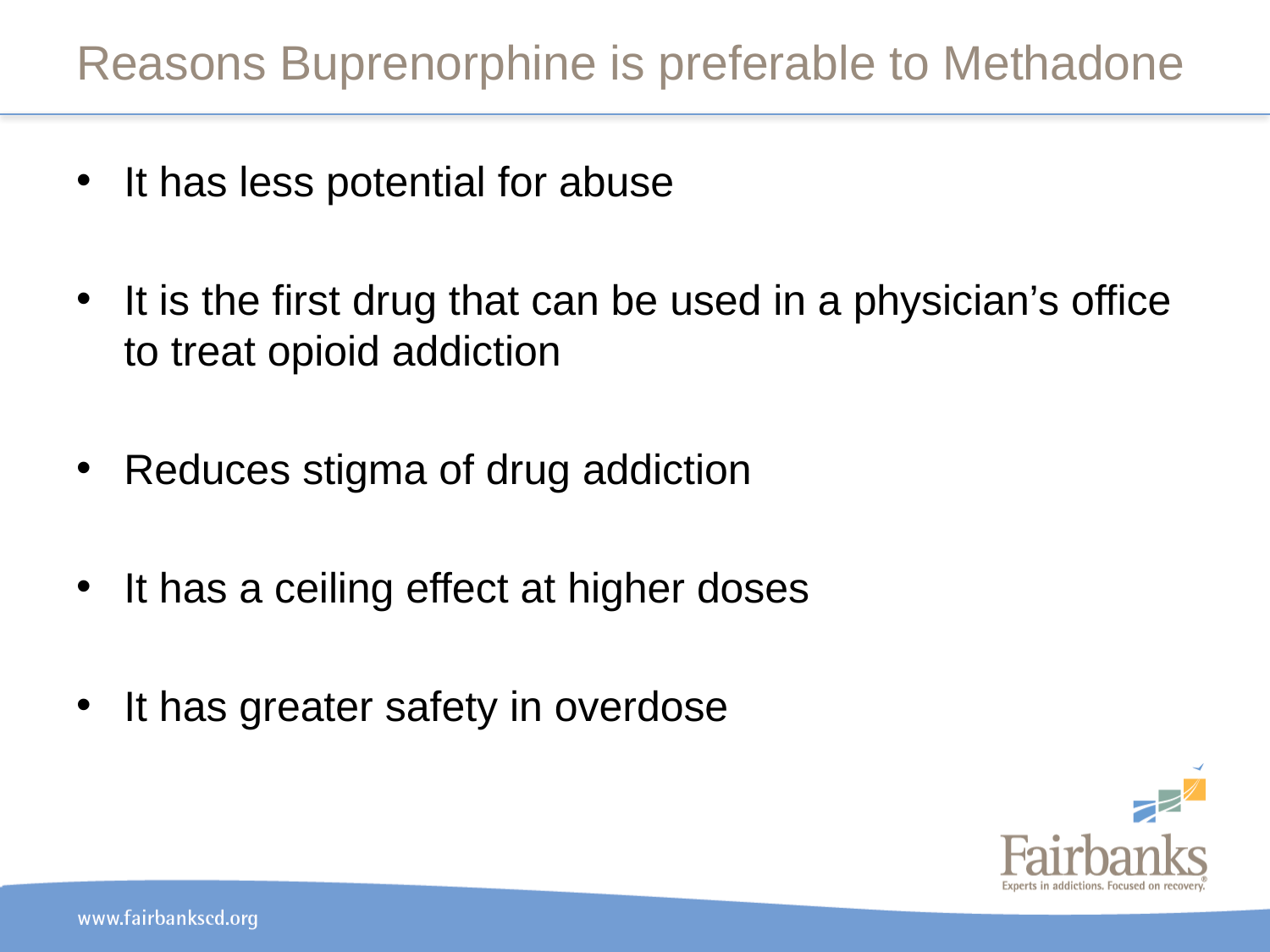

# Reasons Buprenorphine is preferable to Methadone
It has less potential for abuse

It is the first drug that can be used in a physician’s office to treat opioid addiction

Reduces stigma of drug addiction

It has a ceiling effect at higher doses

It has greater safety in overdose